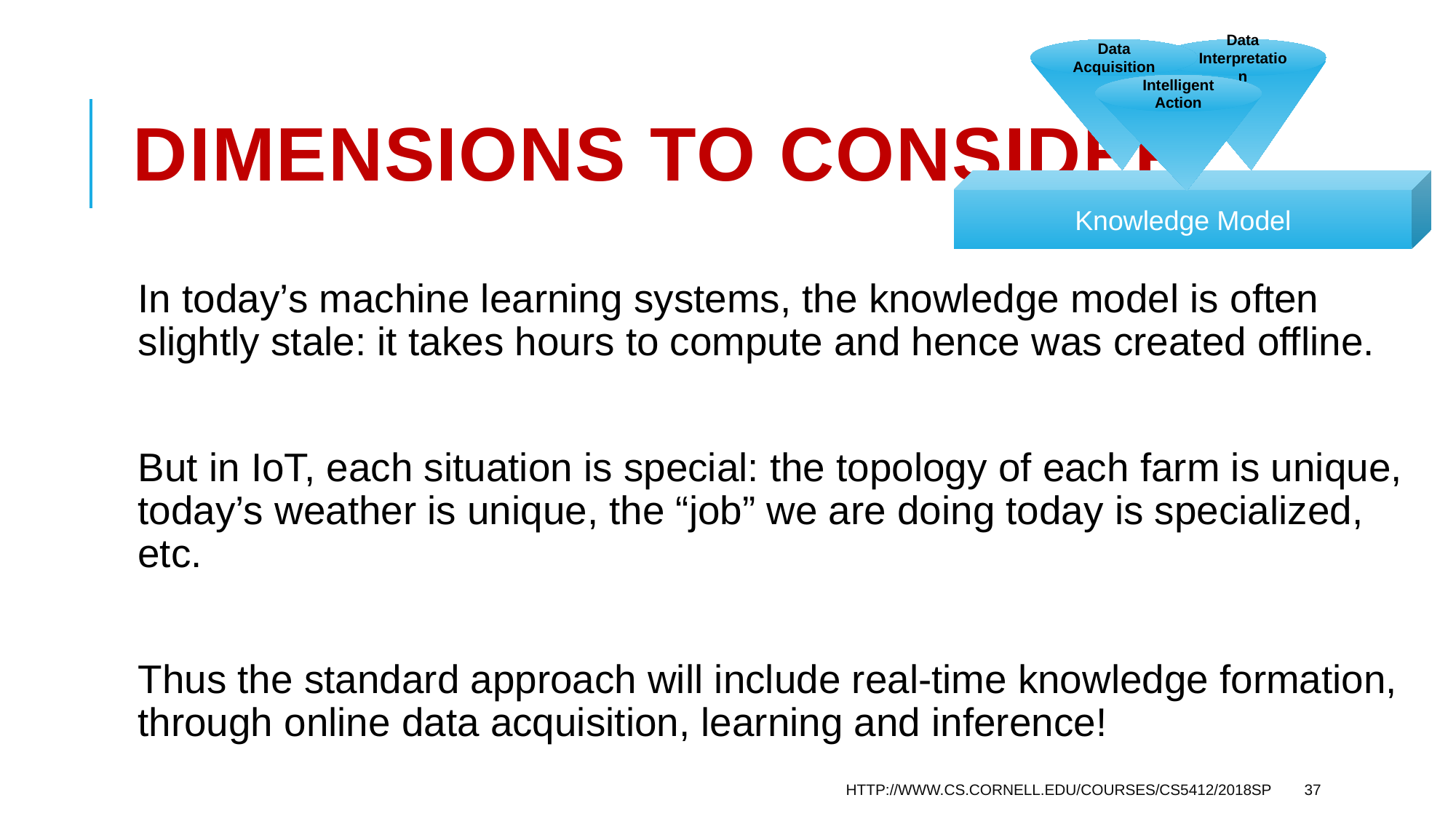

Data Acquisition
Data Interpretation

# Dimensions to consider
Intelligent Action

Knowledge Model
In today’s machine learning systems, the knowledge model is often slightly stale: it takes hours to compute and hence was created offline.

But in IoT, each situation is special: the topology of each farm is unique, today’s weather is unique, the “job” we are doing today is specialized, etc.

Thus the standard approach will include real-time knowledge formation, through online data acquisition, learning and inference!
http://www.cs.cornell.edu/courses/cs5412/2018sp
37